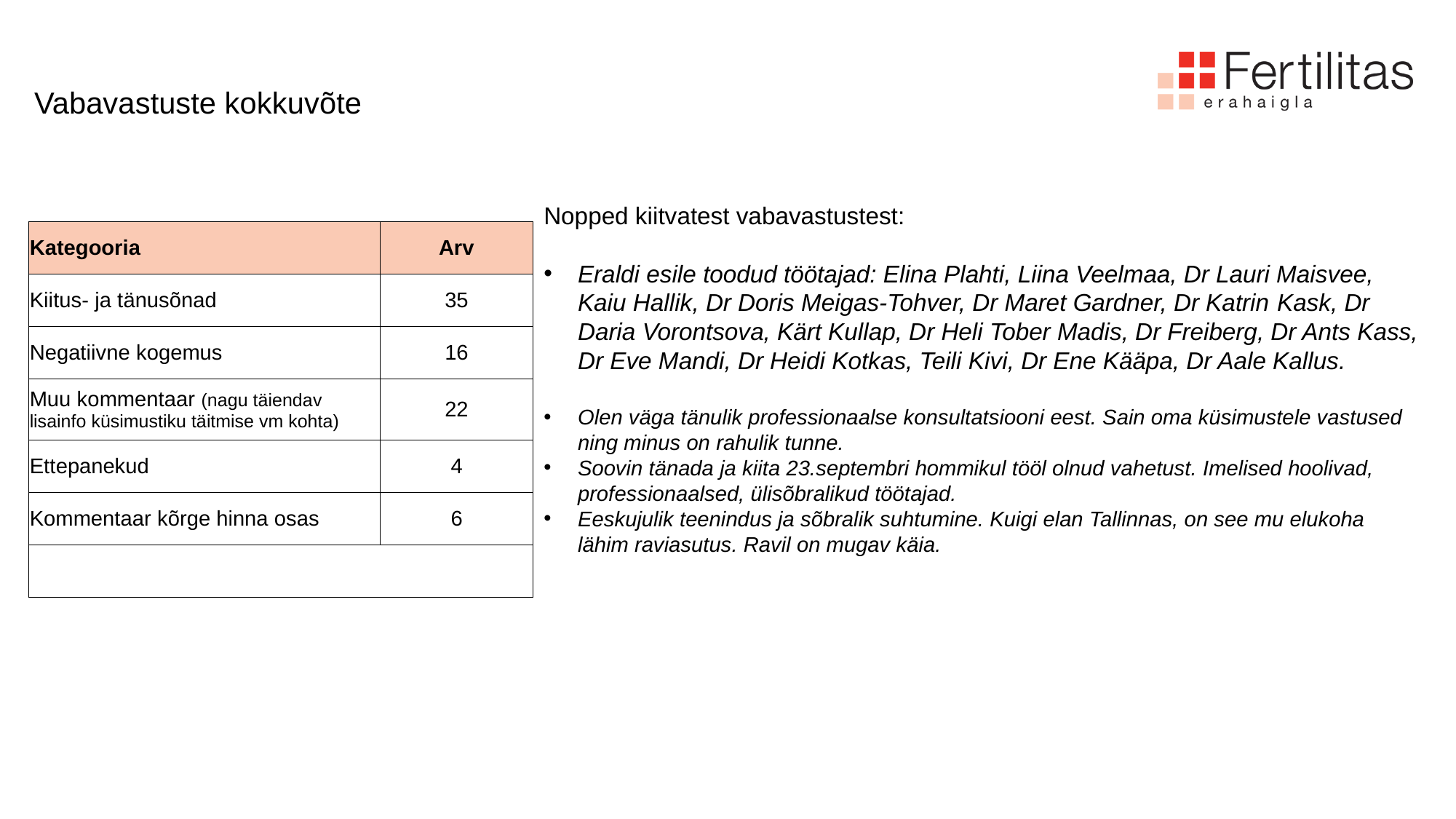

# Vabavastuste kokkuvõte
Nopped kiitvatest vabavastustest:
Eraldi esile toodud töötajad: Elina Plahti, Liina Veelmaa, Dr Lauri Maisvee, Kaiu Hallik, Dr Doris Meigas-Tohver, Dr Maret Gardner, Dr Katrin Kask, Dr Daria Vorontsova, Kärt Kullap, Dr Heli Tober Madis, Dr Freiberg, Dr Ants Kass, Dr Eve Mandi, Dr Heidi Kotkas, Teili Kivi, Dr Ene Kääpa, Dr Aale Kallus.

Olen väga tänulik professionaalse konsultatsiooni eest. Sain oma küsimustele vastused ning minus on rahulik tunne.
Soovin tänada ja kiita 23.septembri hommikul tööl olnud vahetust. Imelised hoolivad, professionaalsed, ülisõbralikud töötajad.
Eeskujulik teenindus ja sõbralik suhtumine. Kuigi elan Tallinnas, on see mu elukoha lähim raviasutus. Ravil on mugav käia.

| Kategooria | Arv |
| --- | --- |
| Kiitus- ja tänusõnad | 35 |
| Negatiivne kogemus | 16 |
| Muu kommentaar (nagu täiendav lisainfo küsimustiku täitmise vm kohta) | 22 |
| Ettepanekud | 4 |
| Kommentaar kõrge hinna osas | 6 |
|  |  |